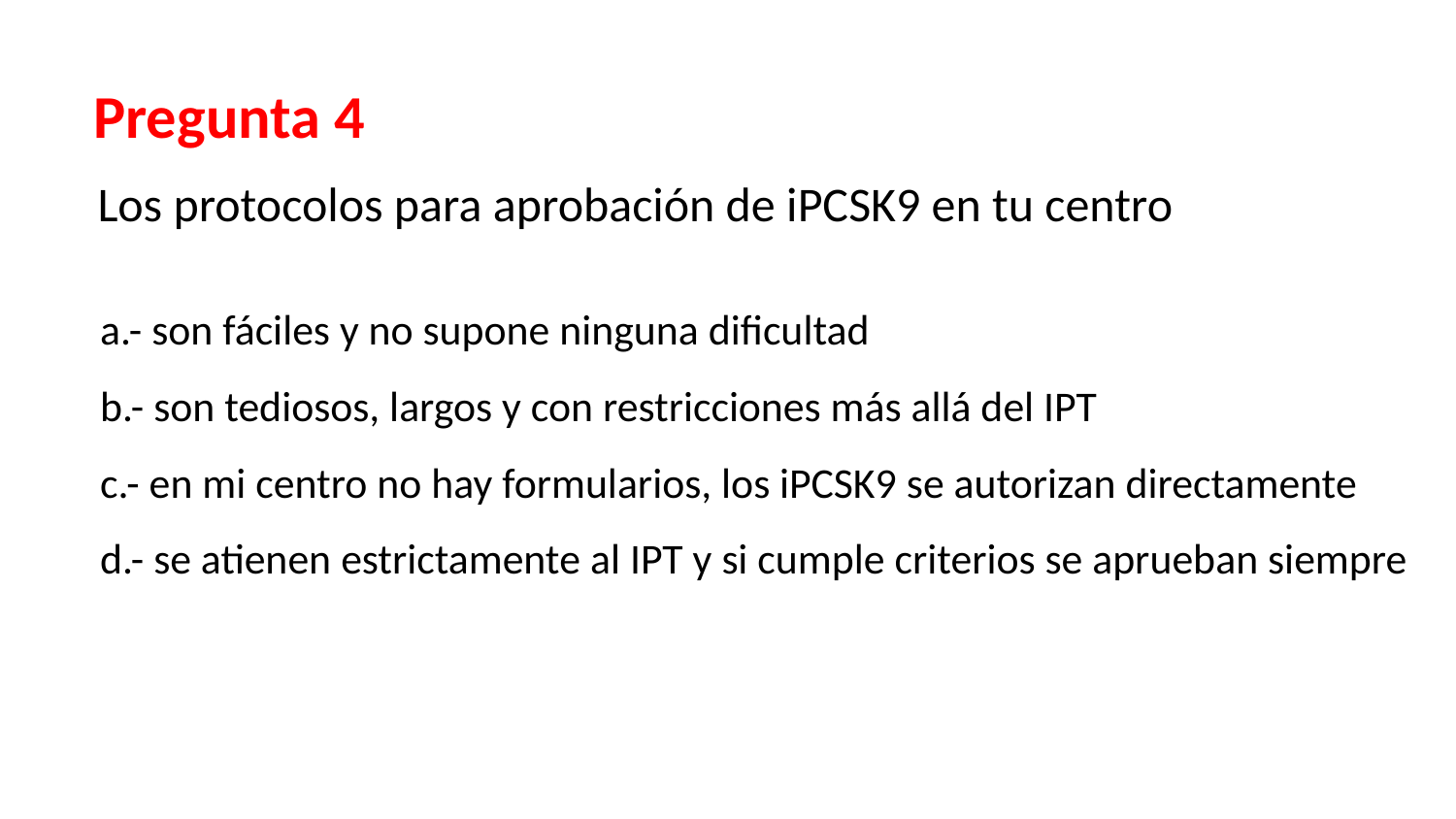

Pregunta 4
Los protocolos para aprobación de iPCSK9 en tu centro
a.- son fáciles y no supone ninguna dificultad
b.- son tediosos, largos y con restricciones más allá del IPT
c.- en mi centro no hay formularios, los iPCSK9 se autorizan directamente
d.- se atienen estrictamente al IPT y si cumple criterios se aprueban siempre